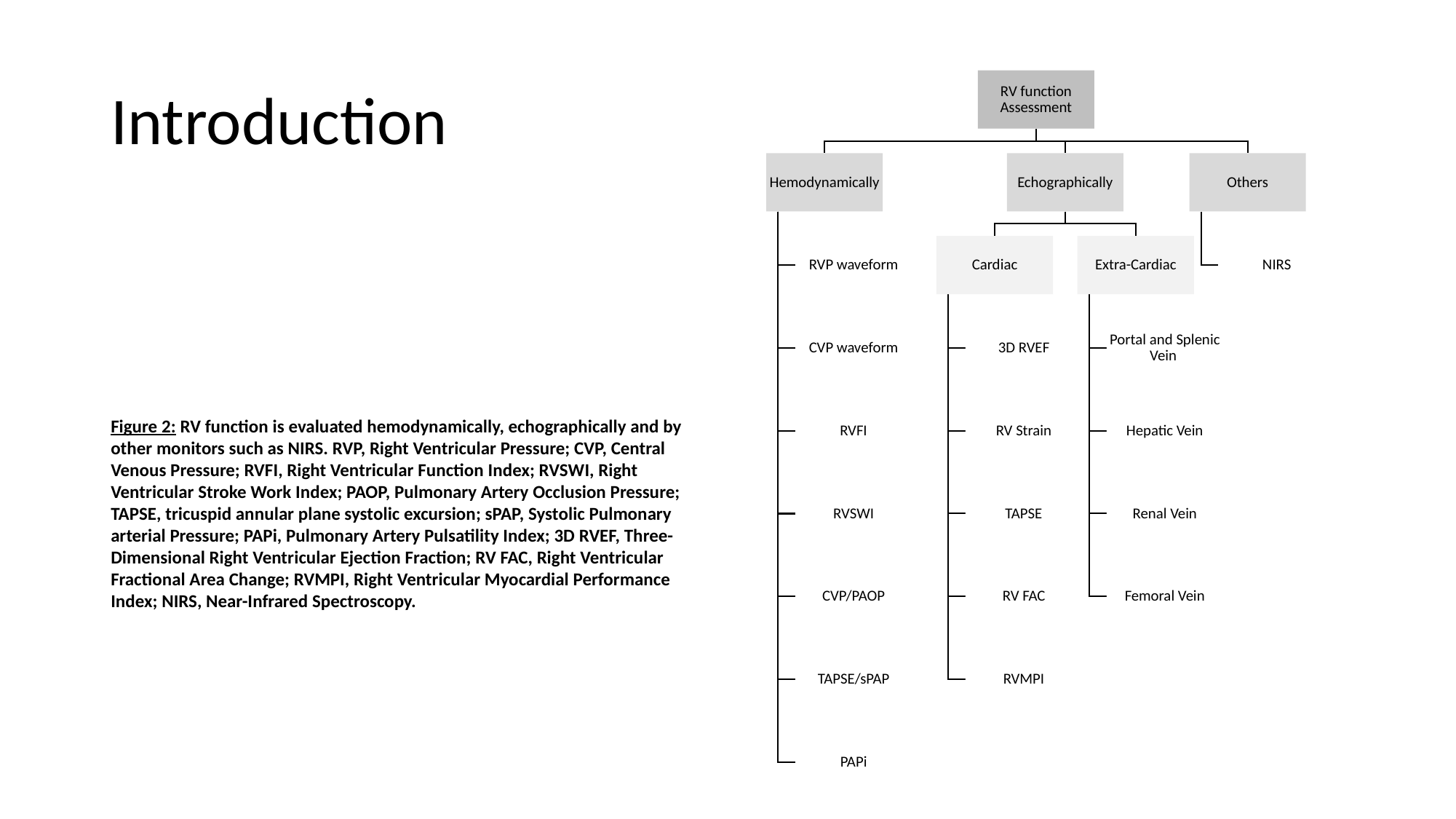

# Introduction
RV function Assessment
Hemodynamically
RVP waveform
CVP waveform
RVFI
RVSWI
CVP/PAOP
TAPSE/sPAP
PAPi
Echographically
Cardiac
3D RVEF
RV Strain
TAPSE
RV FAC
RVMPI
Extra-Cardiac
Portal and Splenic Vein
Hepatic Vein
Renal Vein
Femoral Vein
Others
NIRS
Figure 2: RV function is evaluated hemodynamically, echographically and by other monitors such as NIRS. RVP, Right Ventricular Pressure; CVP, Central Venous Pressure; RVFI, Right Ventricular Function Index; RVSWI, Right Ventricular Stroke Work Index; PAOP, Pulmonary Artery Occlusion Pressure; TAPSE, tricuspid annular plane systolic excursion; sPAP, Systolic Pulmonary arterial Pressure; PAPi, Pulmonary Artery Pulsatility Index; 3D RVEF, Three-Dimensional Right Ventricular Ejection Fraction; RV FAC, Right Ventricular Fractional Area Change; RVMPI, Right Ventricular Myocardial Performance Index; NIRS, Near-Infrared Spectroscopy.